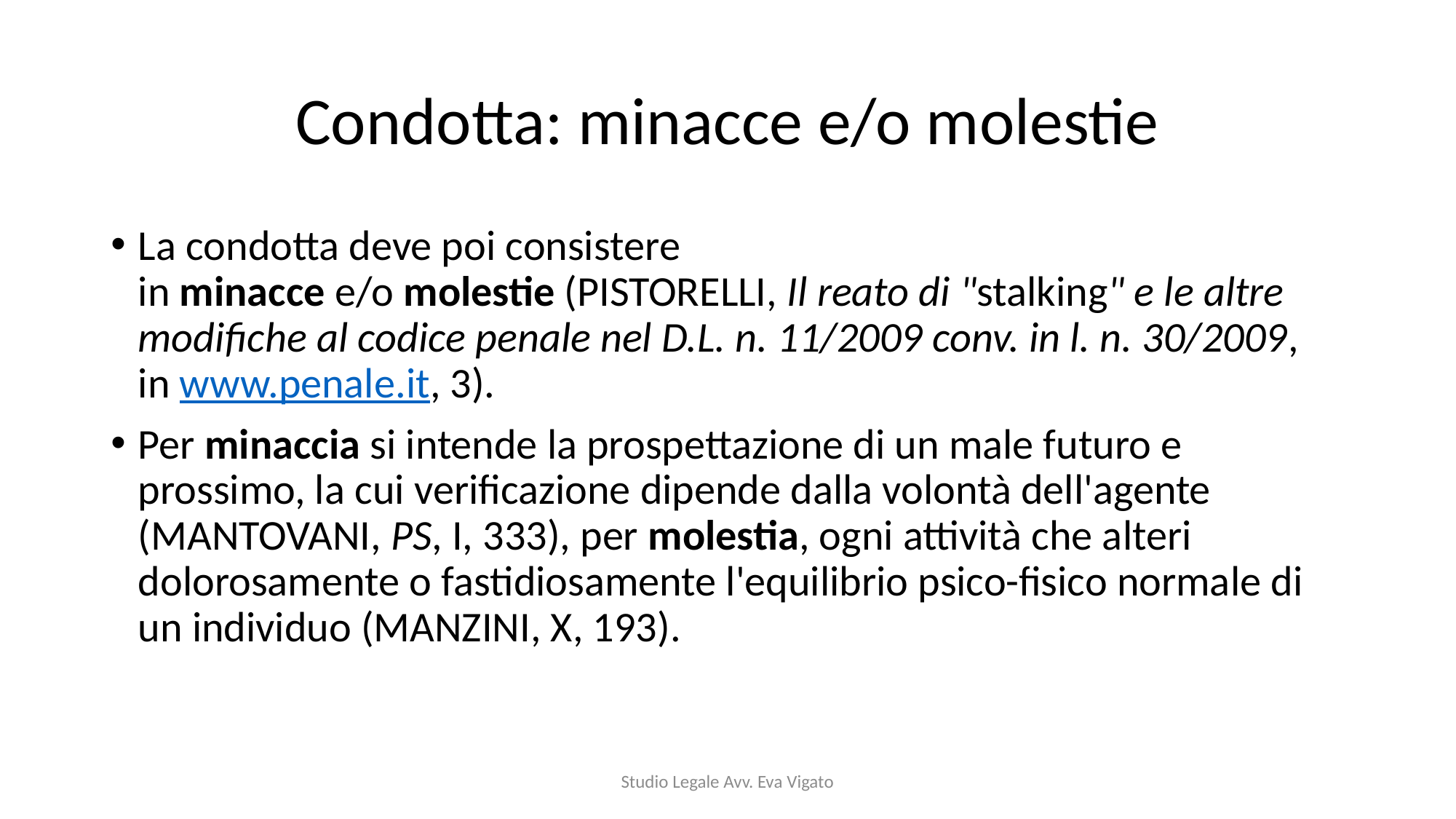

# Condotta: minacce e/o molestie
La condotta deve poi consistere in minacce e/o molestie (Pistorelli, Il reato di "stalking" e le altre modifiche al codice penale nel D.L. n. 11/2009 conv. in l. n. 30/2009, in www.penale.it, 3).
Per minaccia si intende la prospettazione di un male futuro e prossimo, la cui verificazione dipende dalla volontà dell'agente (Mantovani, PS, I, 333), per molestia, ogni attività che alteri dolorosamente o fastidiosamente l'equilibrio psico-fisico normale di un individuo (Manzini, X, 193).
Studio Legale Avv. Eva Vigato